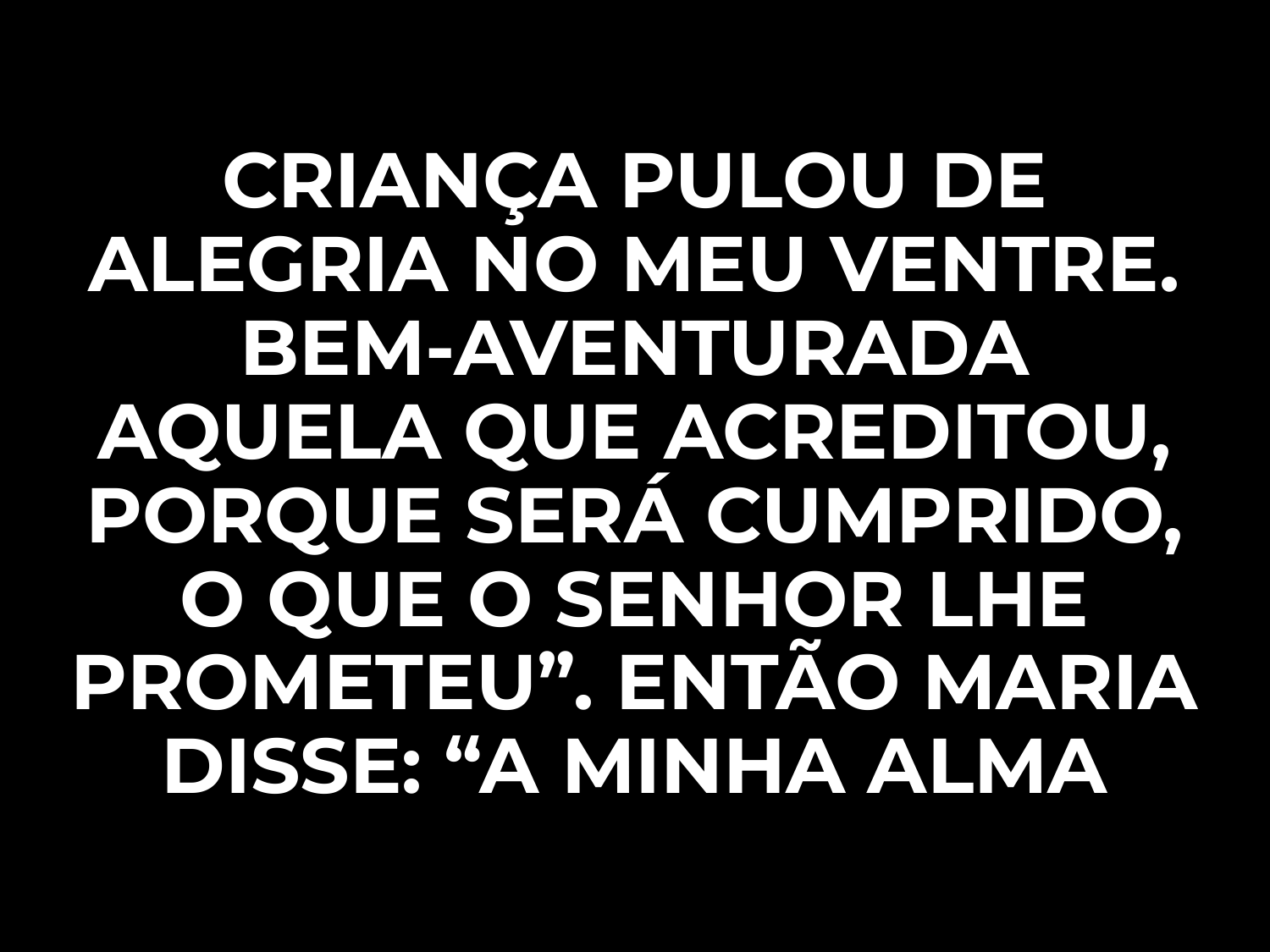

CRIANÇA PULOU DE ALEGRIA NO MEU VENTRE. BEM-AVENTURADA AQUELA QUE ACREDITOU, PORQUE SERÁ CUMPRIDO, O QUE O SENHOR LHE PROMETEU”. ENTÃO MARIA DISSE: “A MINHA ALMA